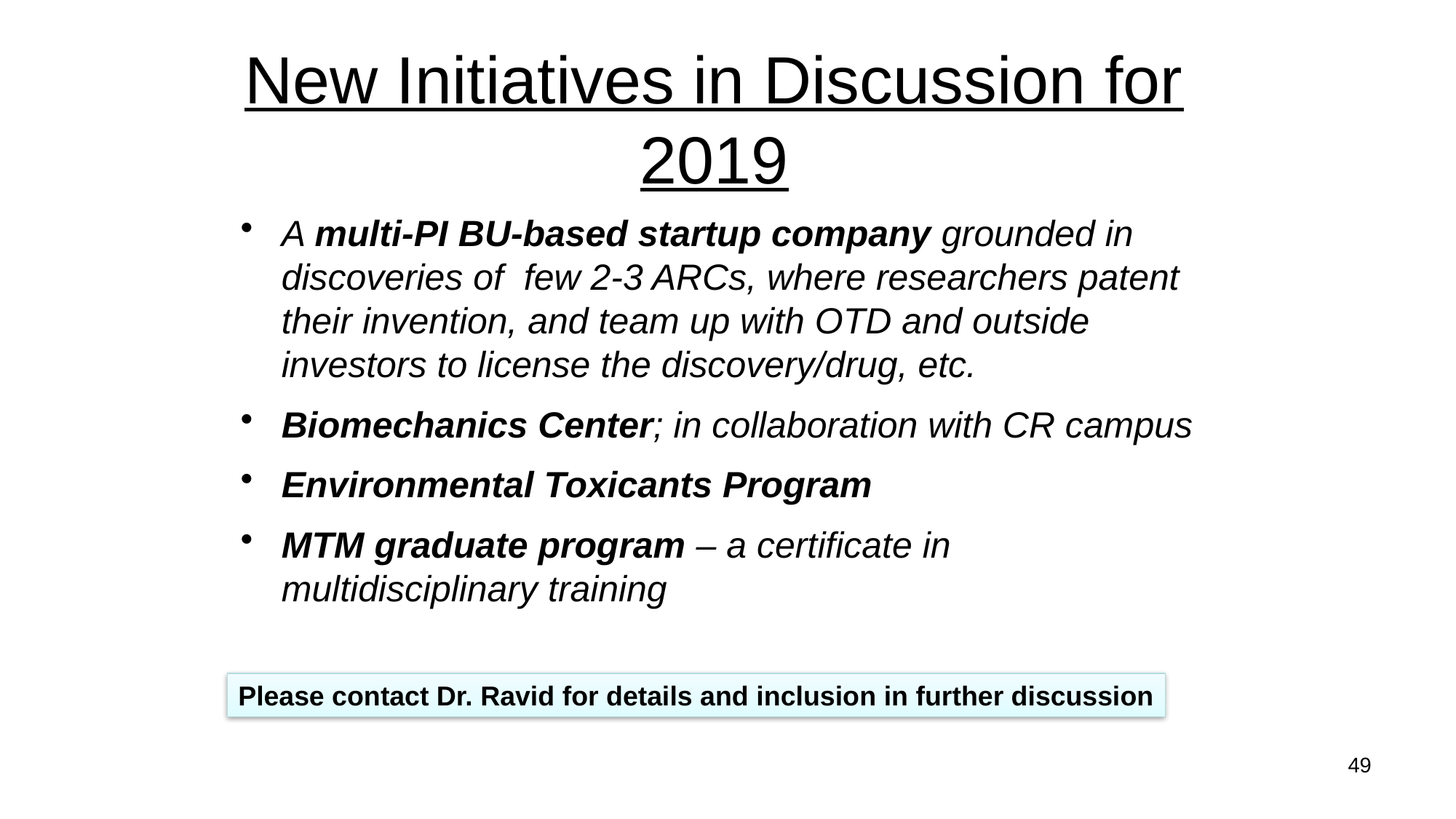

# New Initiatives in Discussion for 2019
A multi-PI BU-based startup company grounded in discoveries of  few 2-3 ARCs, where researchers patent their invention, and team up with OTD and outside investors to license the discovery/drug, etc.
Biomechanics Center; in collaboration with CR campus
Environmental Toxicants Program
MTM graduate program – a certificate in multidisciplinary training

Please contact Dr. Ravid for details and inclusion in further discussion
49